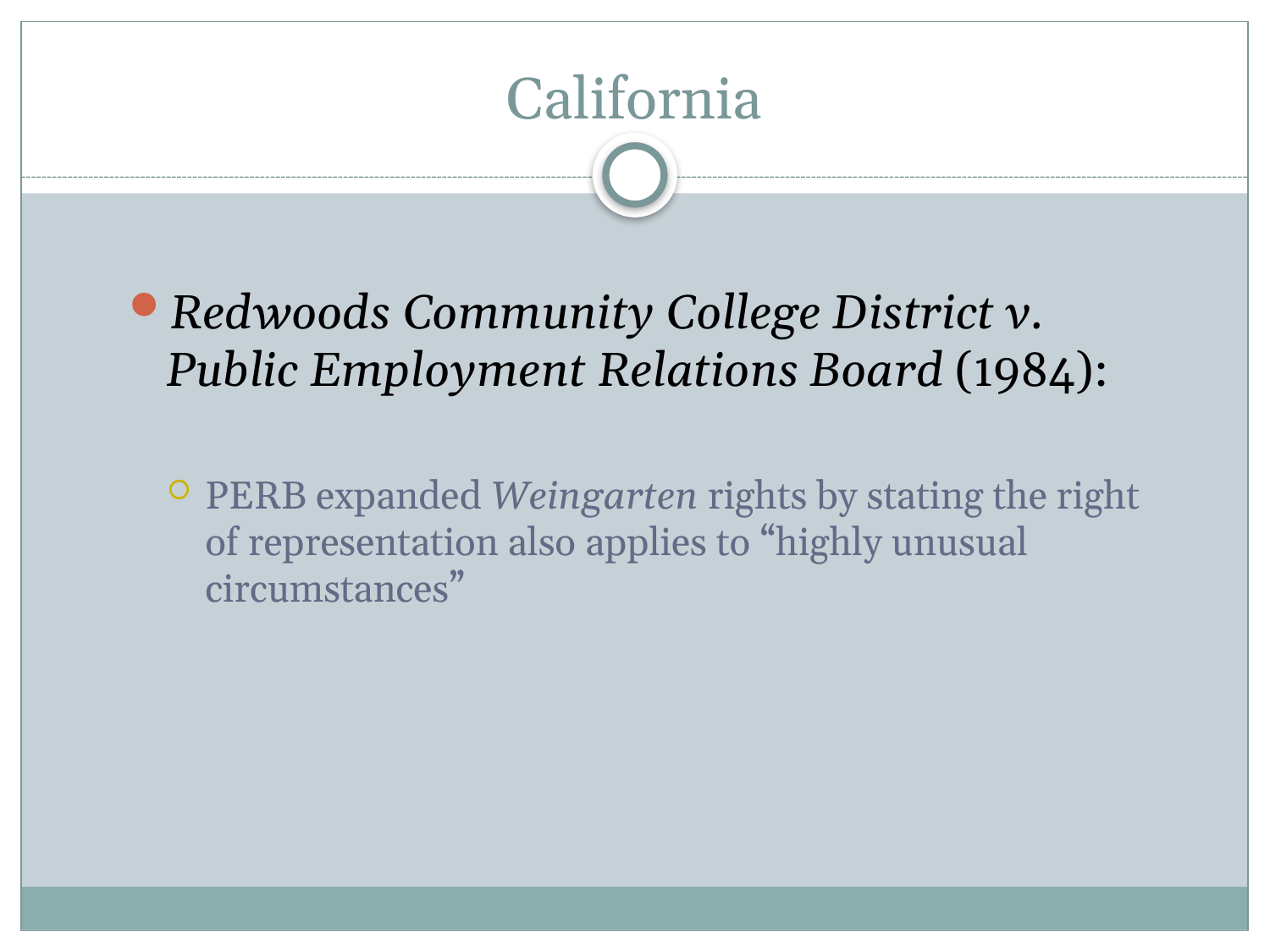

# California
Redwoods Community College District v. Public Employment Relations Board (1984):

PERB expanded Weingarten rights by stating the right
of representation also applies to “highly unusual circumstances”